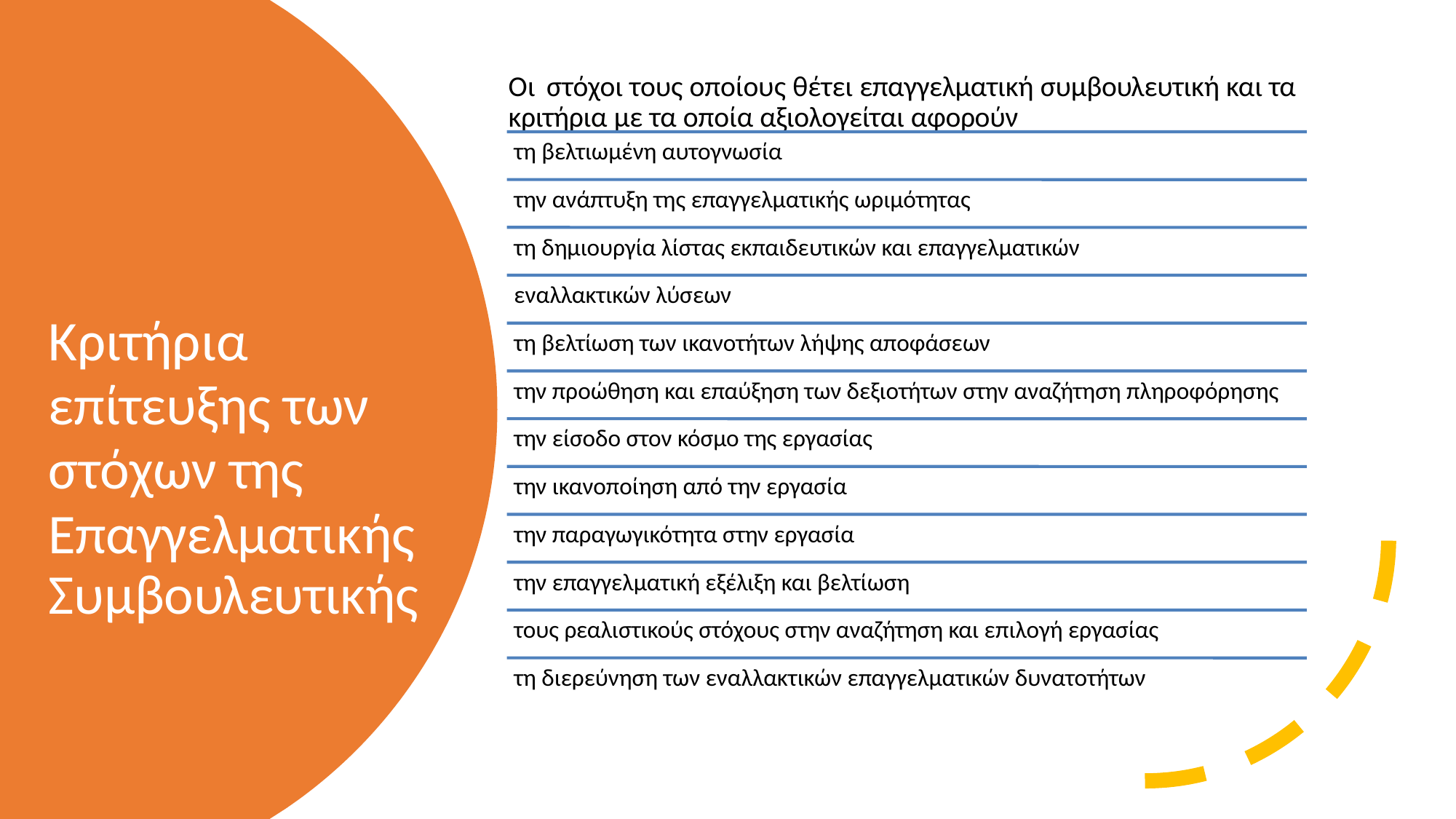

Οι στόχοι τους οποίους θέτει επαγγελματική συμβουλευτική και τα κριτήρια με τα οποία αξιολογείται αφορούν
τη βελτιωμένη αυτογνωσία
την ανάπτυξη της επαγγελματικής ωριμότητας
τη δημιουργία λίστας εκπαιδευτικών και επαγγελματικών
εναλλακτικών λύσεων
τη βελτίωση των ικανοτήτων λήψης αποφάσεων
την προώθηση και επαύξηση των δεξιοτήτων στην αναζήτηση πληροφόρησης
την είσοδο στον κόσμο της εργασίας
την ικανοποίηση από την εργασία
την παραγωγικότητα στην εργασία
την επαγγελματική εξέλιξη και βελτίωση
τους ρεαλιστικούς στόχους στην αναζήτηση και επιλογή εργασίας
τη διερεύνηση των εναλλακτικών επαγγελματικών δυνατοτήτων
Κριτήρια επίτευξης των στόχων της
Επαγγελματικής Συμβουλευτικής